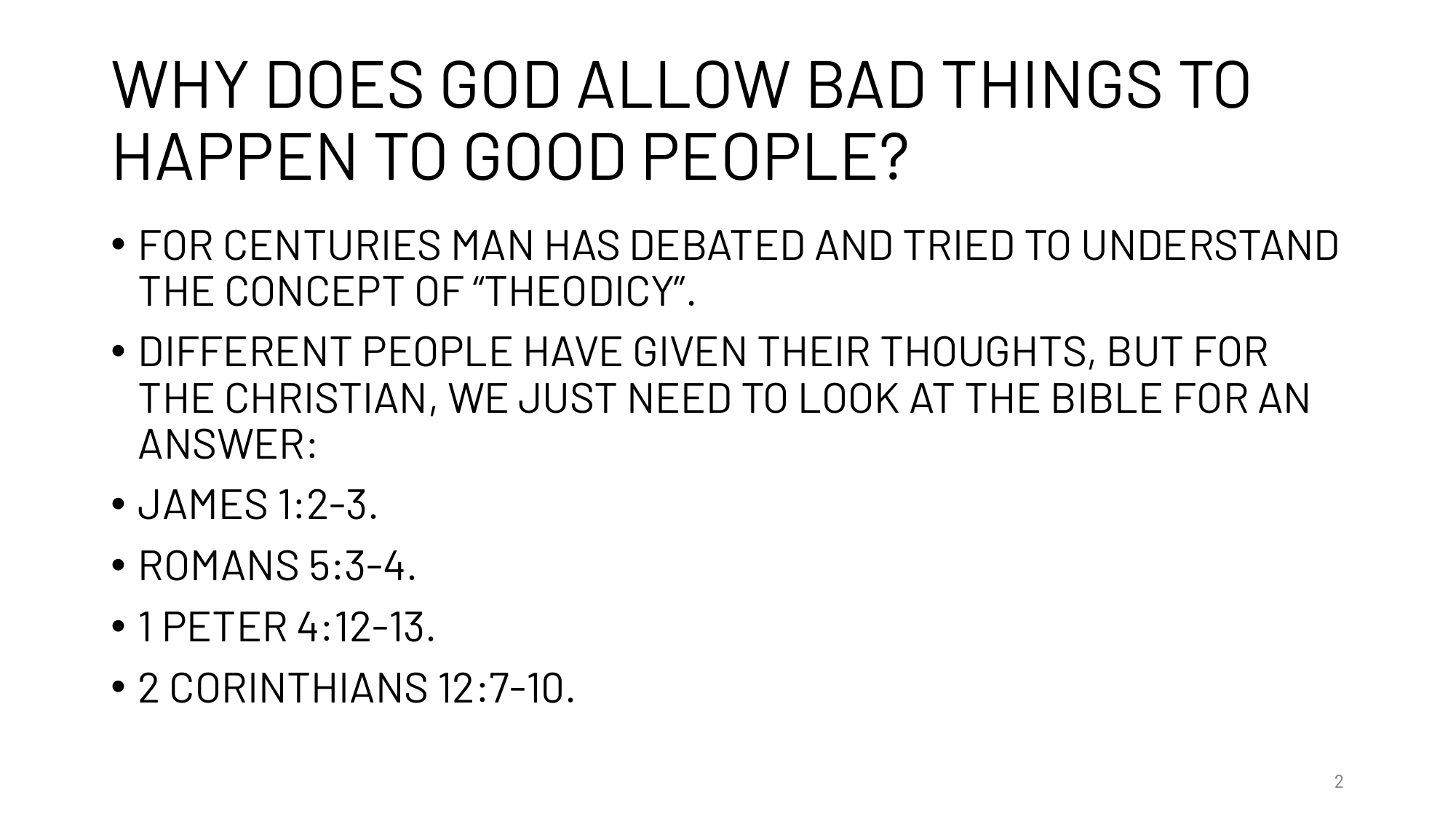

# WHY DOES GOD ALLOW BAD THINGS TO HAPPEN TO GOOD PEOPLE?
FOR CENTURIES MAN HAS DEBATED AND TRIED TO UNDERSTAND THE CONCEPT OF “THEODICY”.
DIFFERENT PEOPLE HAVE GIVEN THEIR THOUGHTS, BUT FOR THE CHRISTIAN, WE JUST NEED TO LOOK AT THE BIBLE FOR AN ANSWER:
JAMES 1:2-3.
ROMANS 5:3-4.
1 PETER 4:12-13.
2 CORINTHIANS 12:7-10.

2